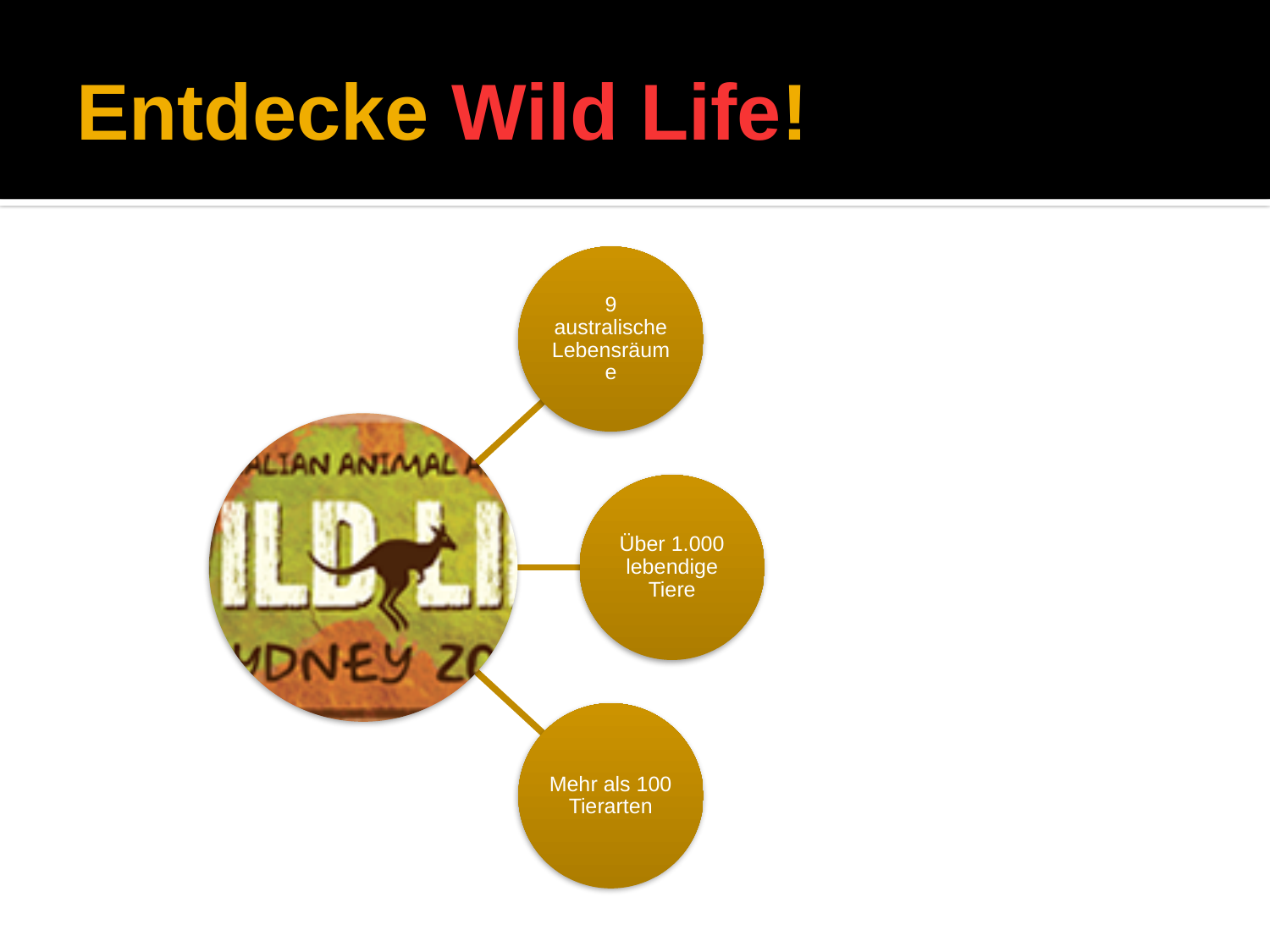

# Entdecke Wild Life!
9 australische Lebensräume
Über 1.000 lebendige Tiere
Mehr als 100 Tierarten